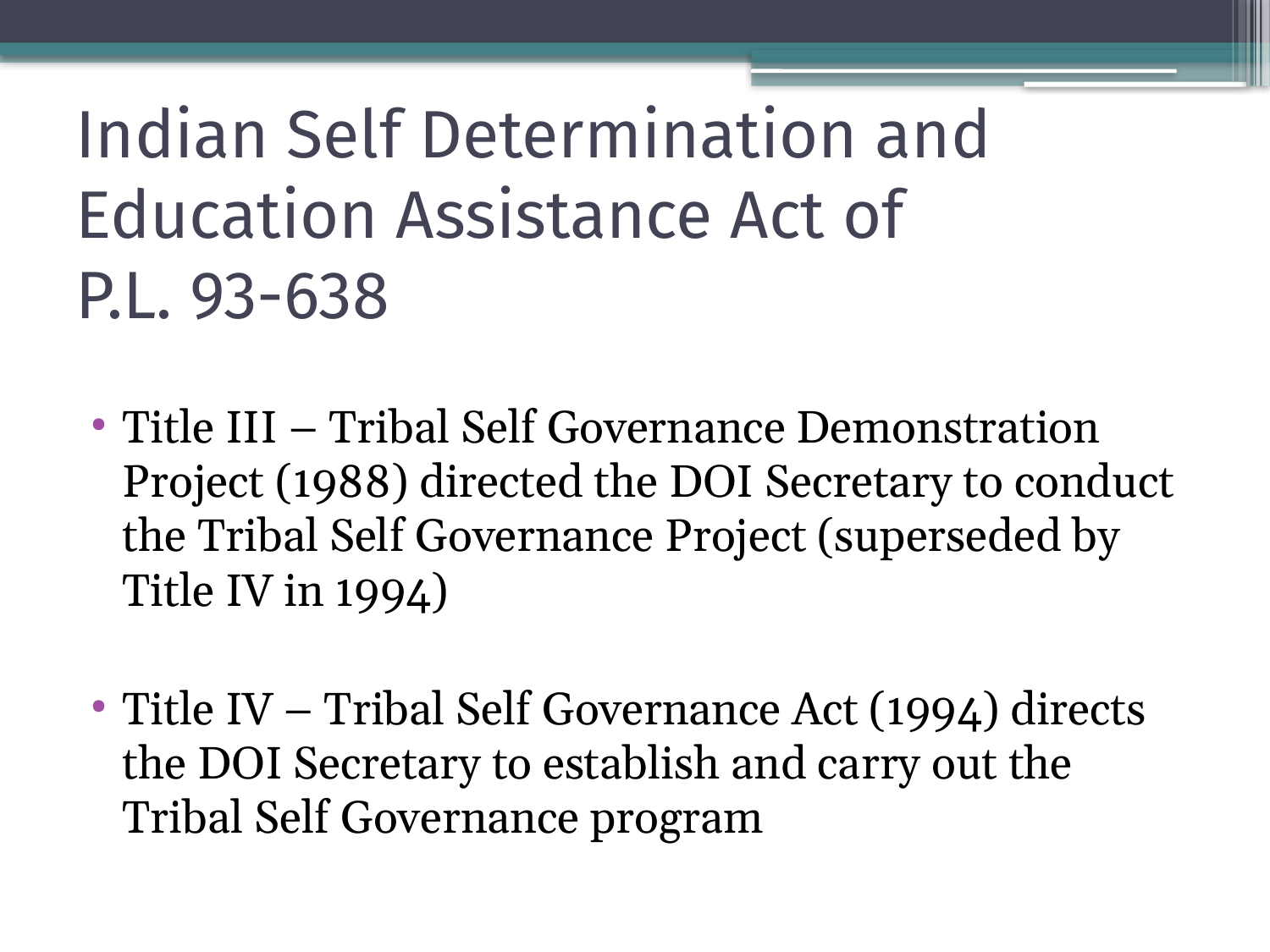

# Indian Self Determination and Education Assistance Act of P.L. 93-638
Title III – Tribal Self Governance Demonstration Project (1988) directed the DOI Secretary to conduct the Tribal Self Governance Project (superseded by Title IV in 1994)

Title IV – Tribal Self Governance Act (1994) directs the DOI Secretary to establish and carry out the Tribal Self Governance program